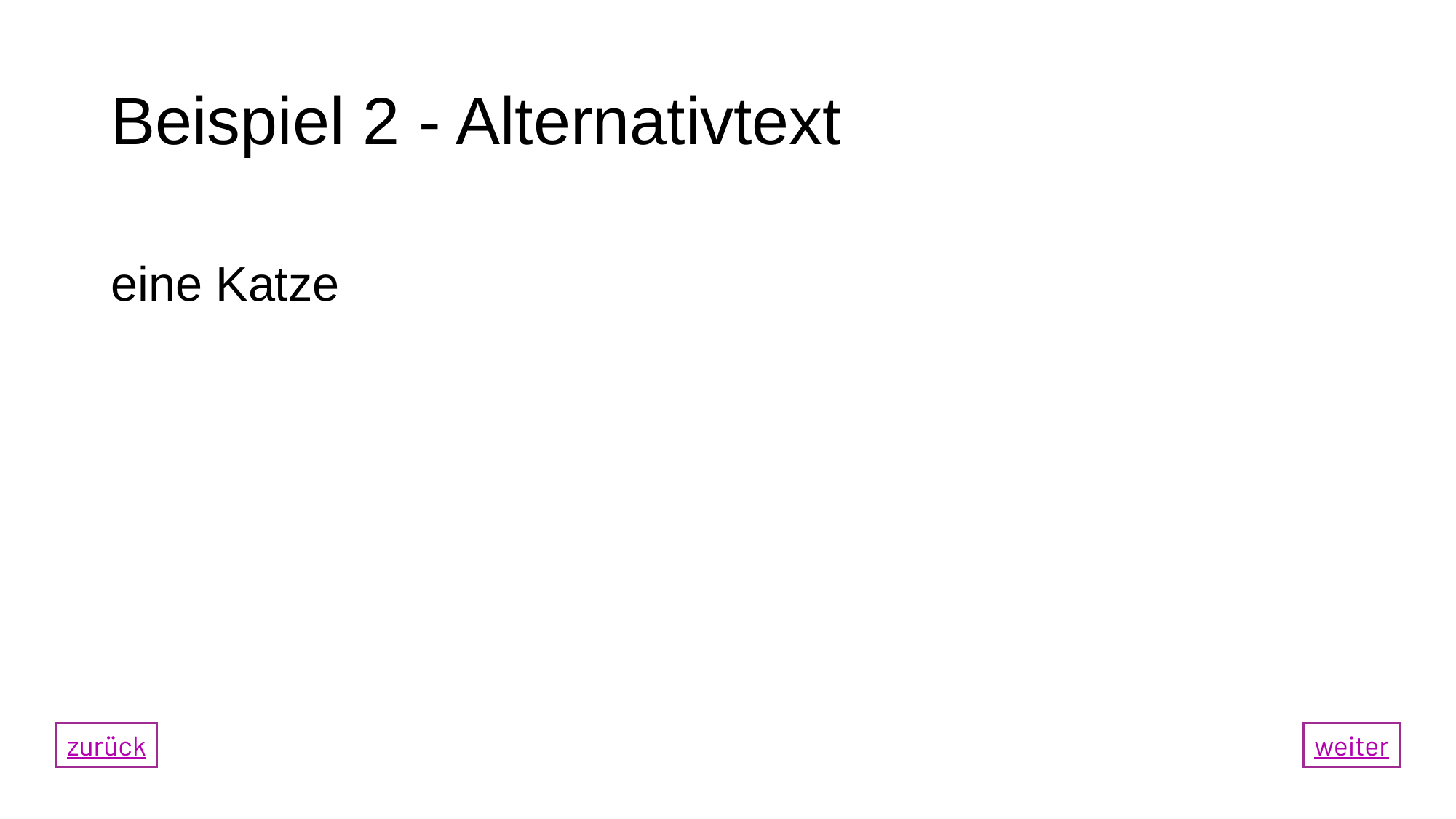

# Beispiel 2 - Alternativtext
eine Katze
zurück
weiter